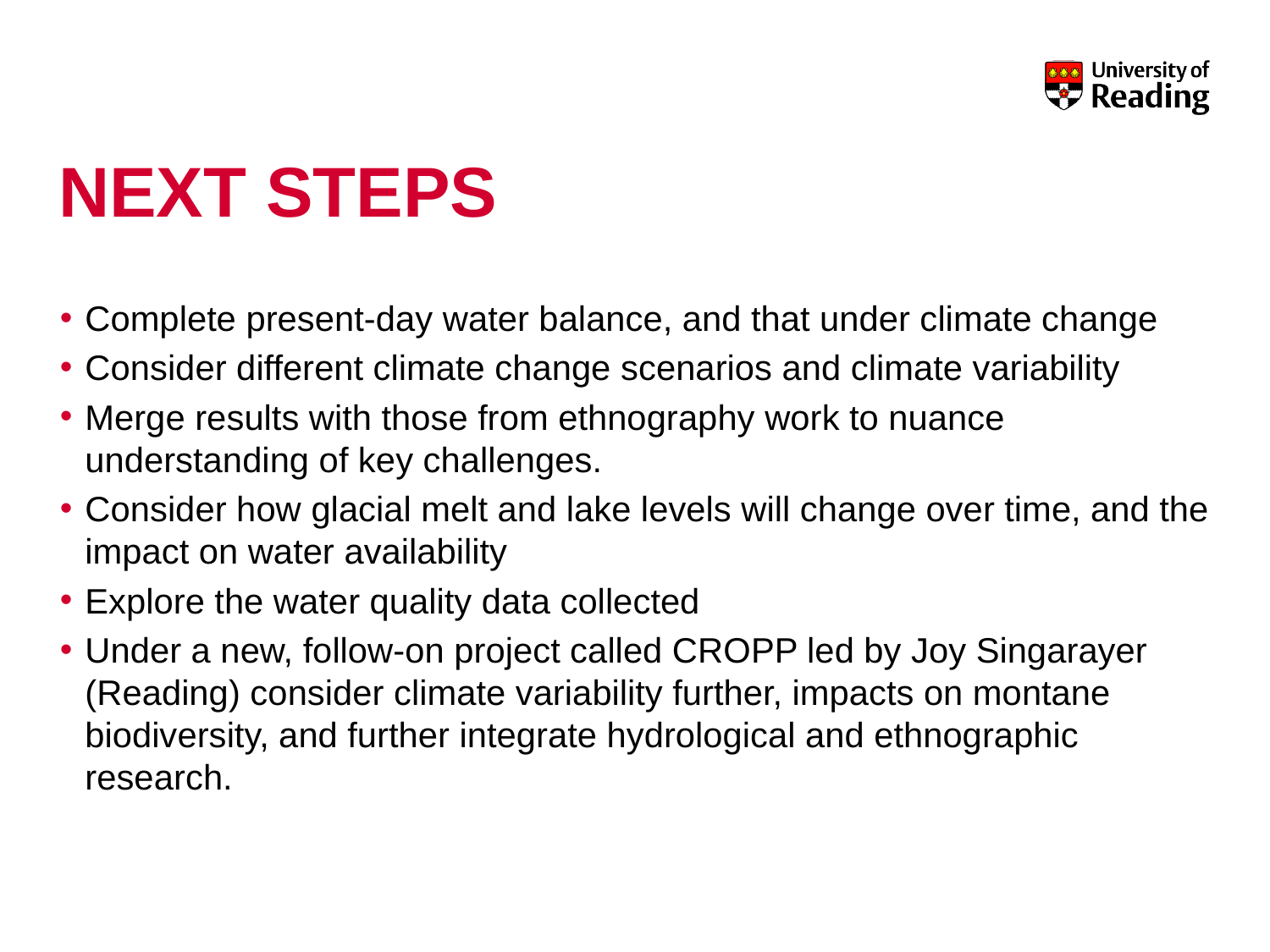

# Next steps

Complete present-day water balance, and that under climate change
Consider different climate change scenarios and climate variability
Merge results with those from ethnography work to nuance understanding of key challenges.
Consider how glacial melt and lake levels will change over time, and the impact on water availability
Explore the water quality data collected
Under a new, follow-on project called CROPP led by Joy Singarayer (Reading) consider climate variability further, impacts on montane biodiversity, and further integrate hydrological and ethnographic research.